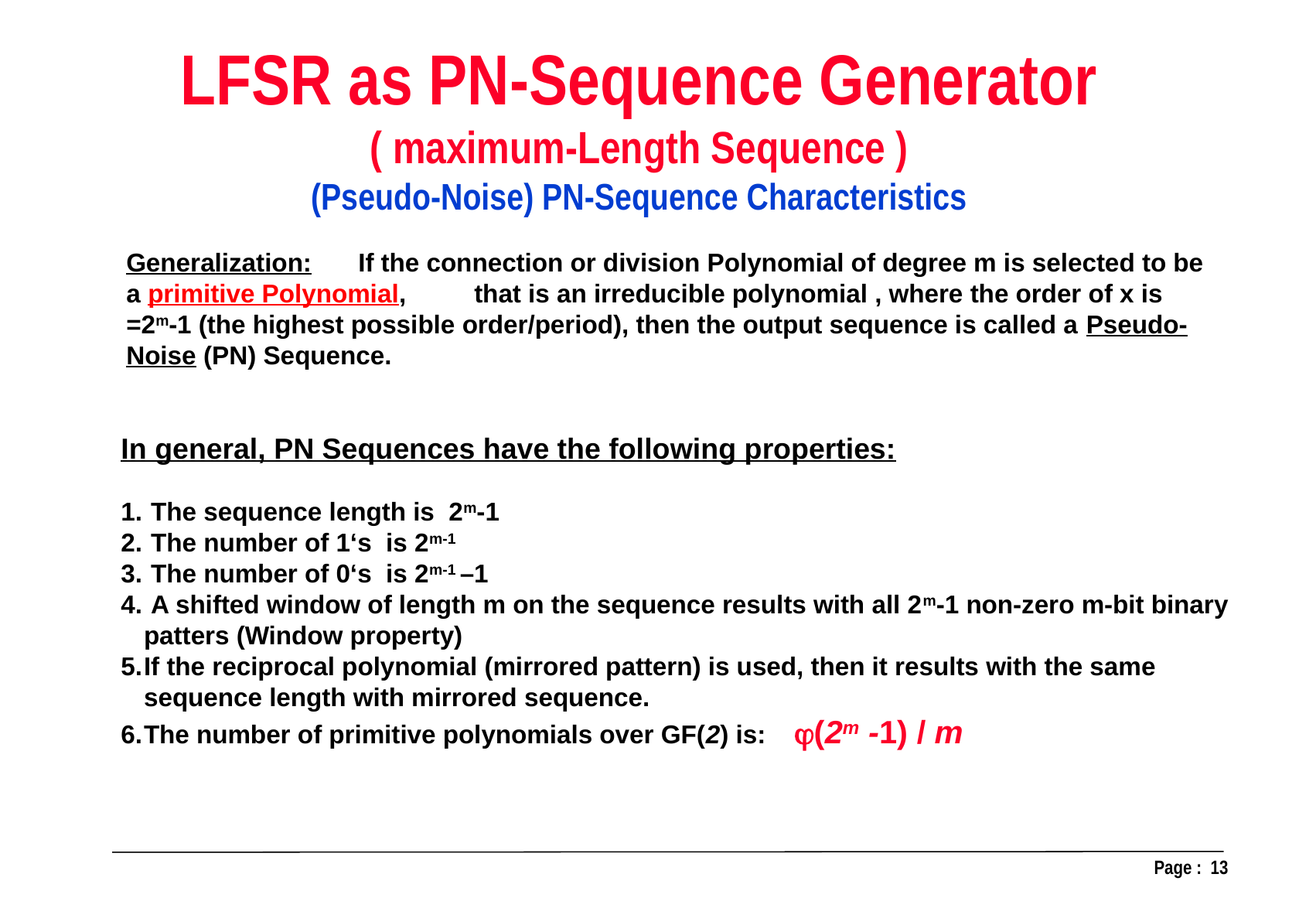

LFSR as PN-Sequence Generator
( maximum-Length Sequence )
(Pseudo-Noise) PN-Sequence Characteristics
Generalization: 	If the connection or division Polynomial of degree m is selected to be a primitive Polynomial,	that is an irreducible polynomial , where the order of x is =2m-1 (the highest possible order/period), then the output sequence is called a Pseudo-Noise (PN) Sequence.

In general, PN Sequences have the following properties:

 The sequence length is  2m-1
 The number of 1‘s  is 2m-1
 The number of 0‘s  is 2m-1 –1
 A shifted window of length m on the sequence results with all 2m-1 non-zero m-bit binary patters (Window property)
If the reciprocal polynomial (mirrored pattern) is used, then it results with the same sequence length with mirrored sequence.
The number of primitive polynomials over GF(2) is:    ϕ(2m -1) / m